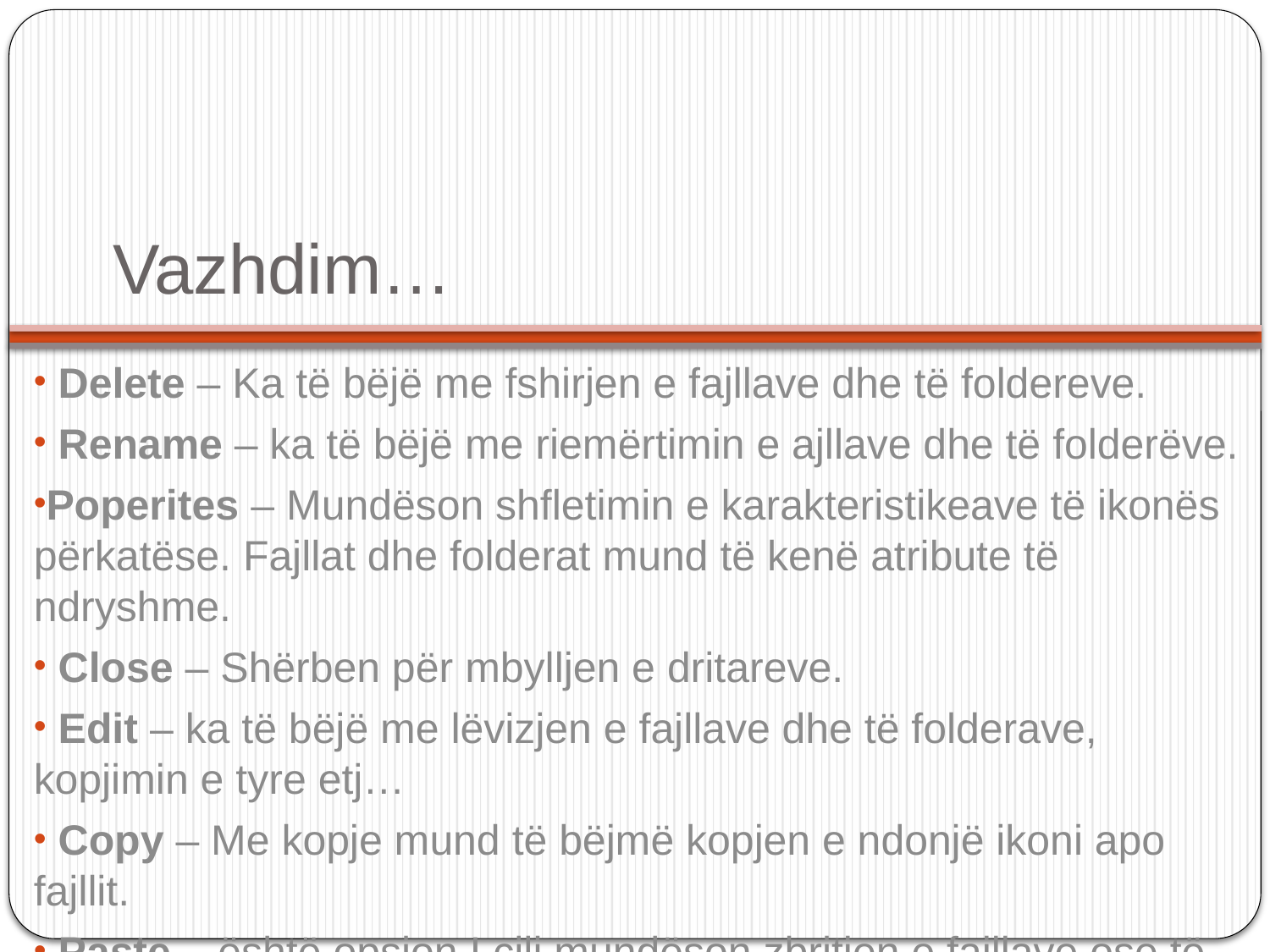

# Vazhdim…
 Delete – Ka të bëjë me fshirjen e fajllave dhe të foldereve.
 Rename – ka të bëjë me riemërtimin e ajllave dhe të folderëve.
Poperites – Mundëson shfletimin e karakteristikeave të ikonës përkatëse. Fajllat dhe folderat mund të kenë atribute të ndryshme.
 Close – Shërben për mbylljen e dritareve.
 Edit – ka të bëjë me lëvizjen e fajllave dhe të folderave, kopjimin e tyre etj…
 Copy – Me kopje mund të bëjmë kopjen e ndonjë ikoni apo fajllit.
 Paste – është opsion I cili mundëson zbritjen e fajllave ose të folderave nga memoria e përkoshme.